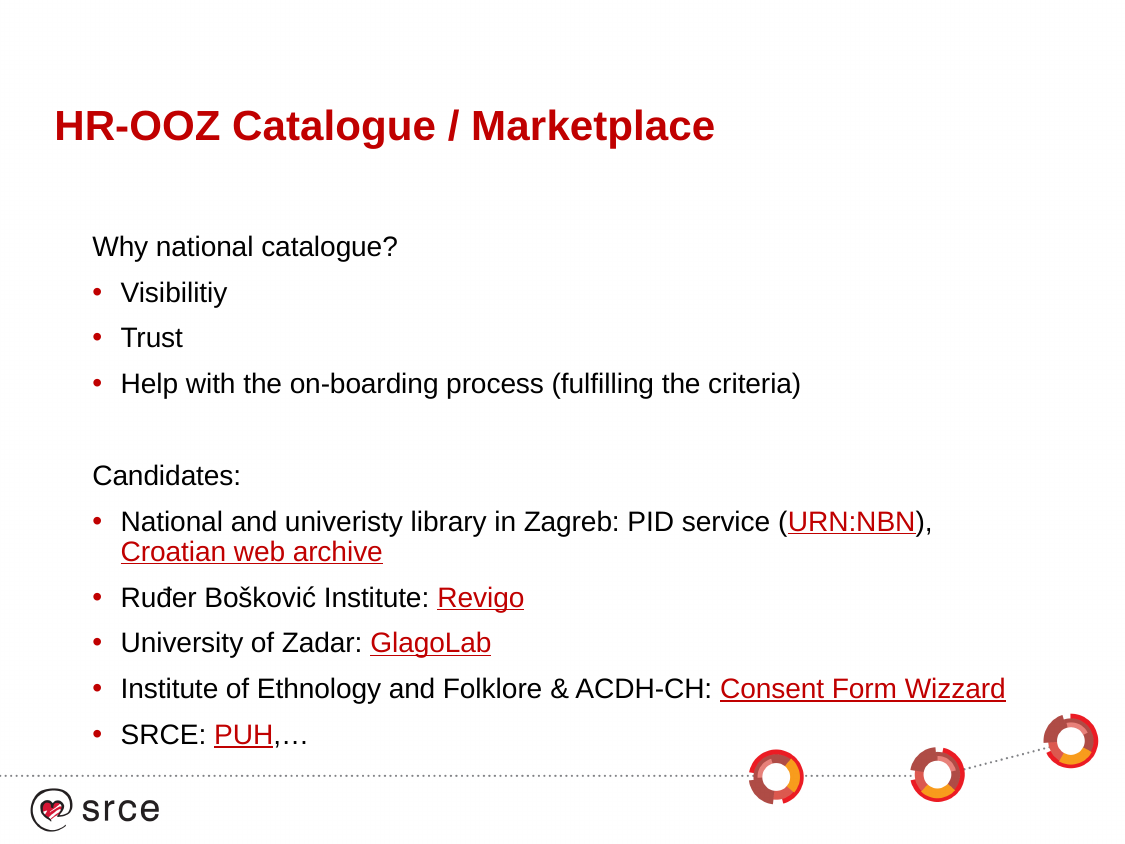

# HR-OOZ Catalogue / Marketplace
Why national catalogue?
Visibilitiy
Trust
Help with the on-boarding process (fulfilling the criteria)

Candidates:
National and univeristy library in Zagreb: PID service (URN:NBN), Croatian web archive
Ruđer Bošković Institute: Revigo
University of Zadar: GlagoLab
Institute of Ethnology and Folklore & ACDH-CH: Consent Form Wizzard
SRCE: PUH,…